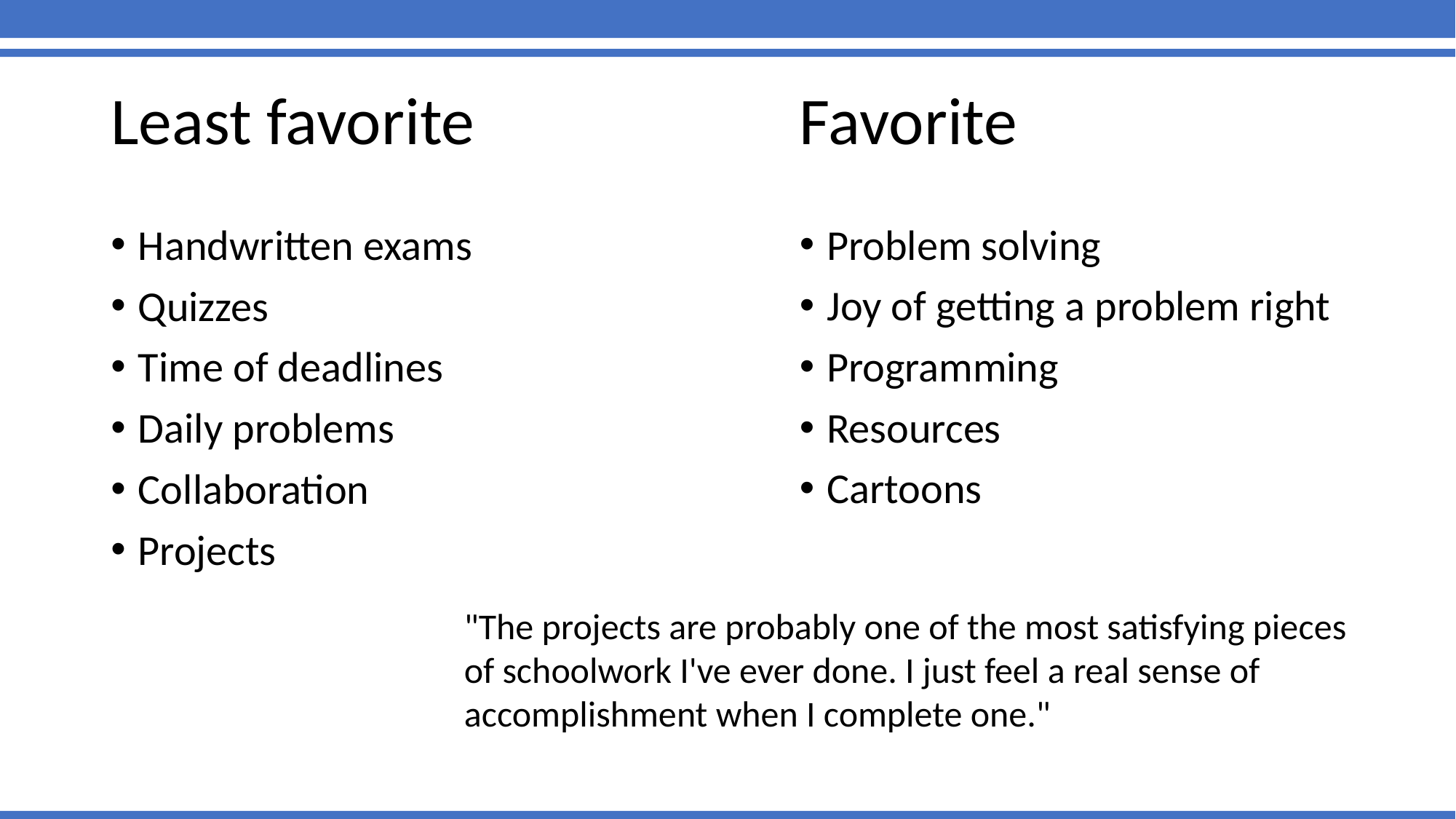

# Least favorite
Favorite
Handwritten exams
Quizzes
Time of deadlines
Daily problems
Collaboration
Projects

Problem solving
Joy of getting a problem right
Programming
Resources
Cartoons
"The projects are probably one of the most satisfying pieces of schoolwork I've ever done. I just feel a real sense of accomplishment when I complete one."